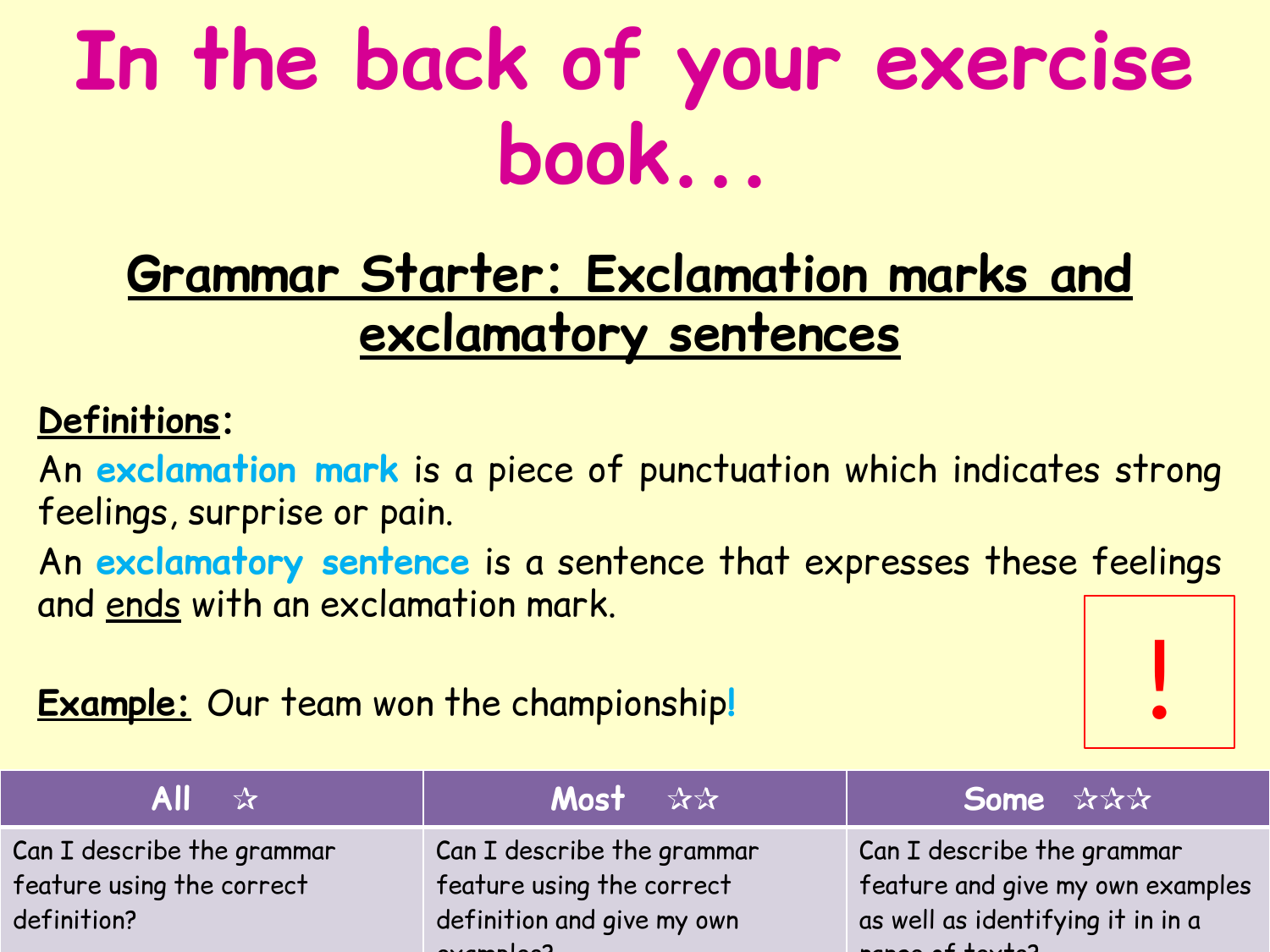

# In the back of your exercise book...
Grammar Starter: Exclamation marks and exclamatory sentences

Definitions:
An exclamation mark is a piece of punctuation which indicates strong feelings, surprise or pain.
An exclamatory sentence is a sentence that expresses these feelings and ends with an exclamation mark.

Example: Our team won the championship!
!
| All ✰ | Most ✰✰ | Some ✰✰✰ |
| --- | --- | --- |
| Can I describe the grammar feature using the correct definition? | Can I describe the grammar feature using the correct definition and give my own examples? | Can I describe the grammar feature and give my own examples as well as identifying it in in a range of texts? |